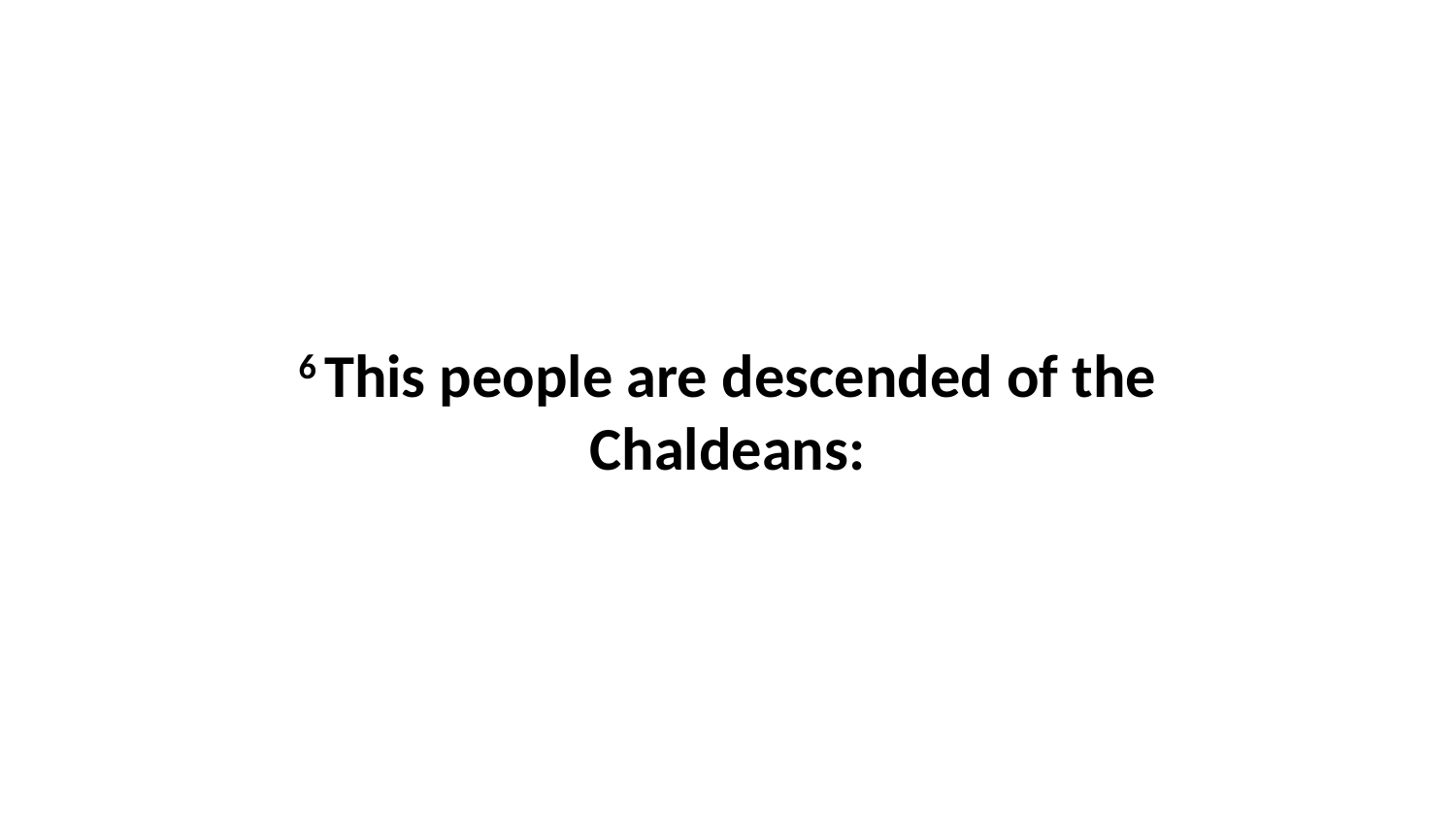

6 This people are descended of the Chaldeans: